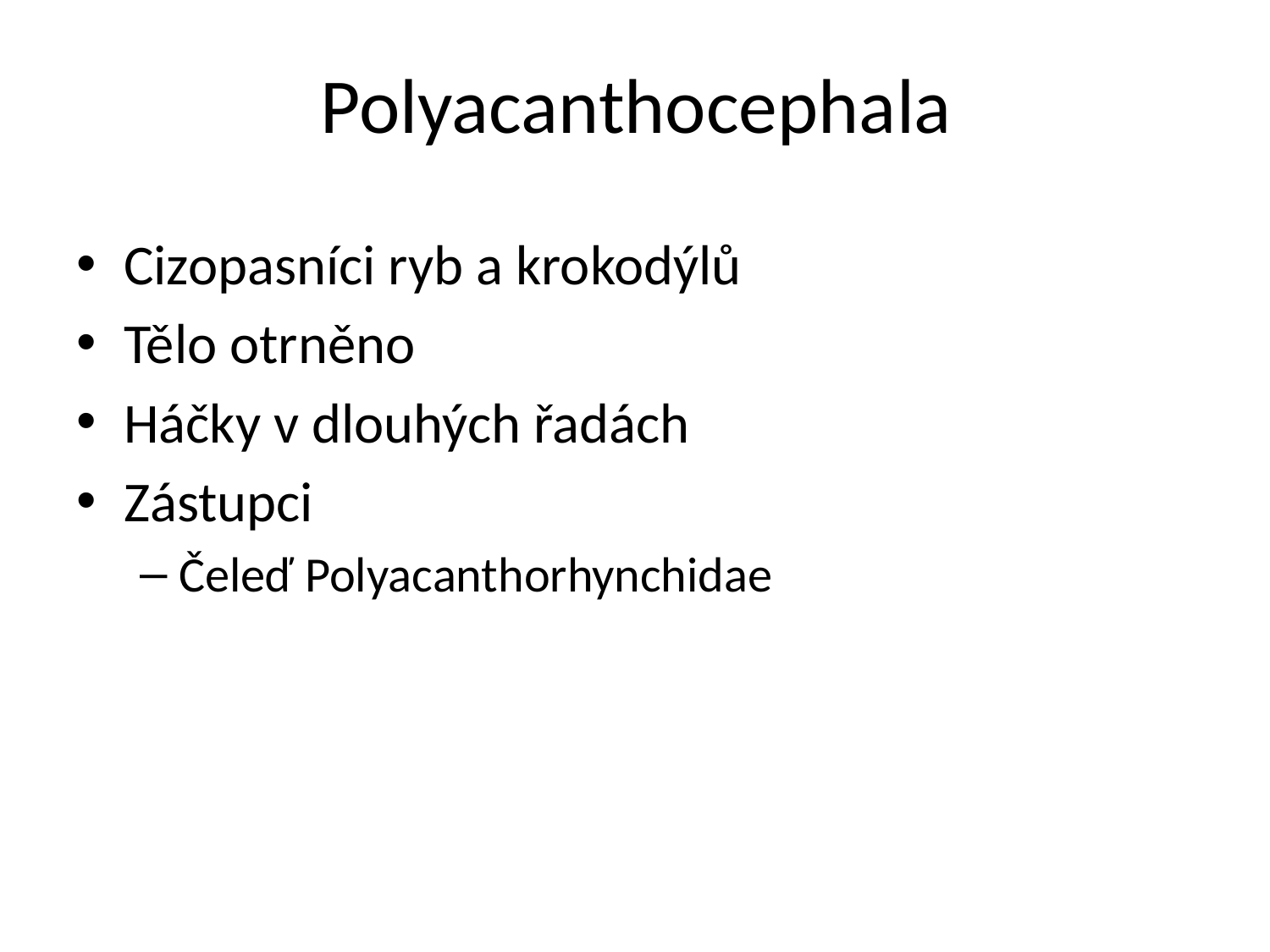

# Polyacanthocephala
Cizopasníci ryb a krokodýlů
Tělo otrněno
Háčky v dlouhých řadách
Zástupci
Čeleď Polyacanthorhynchidae